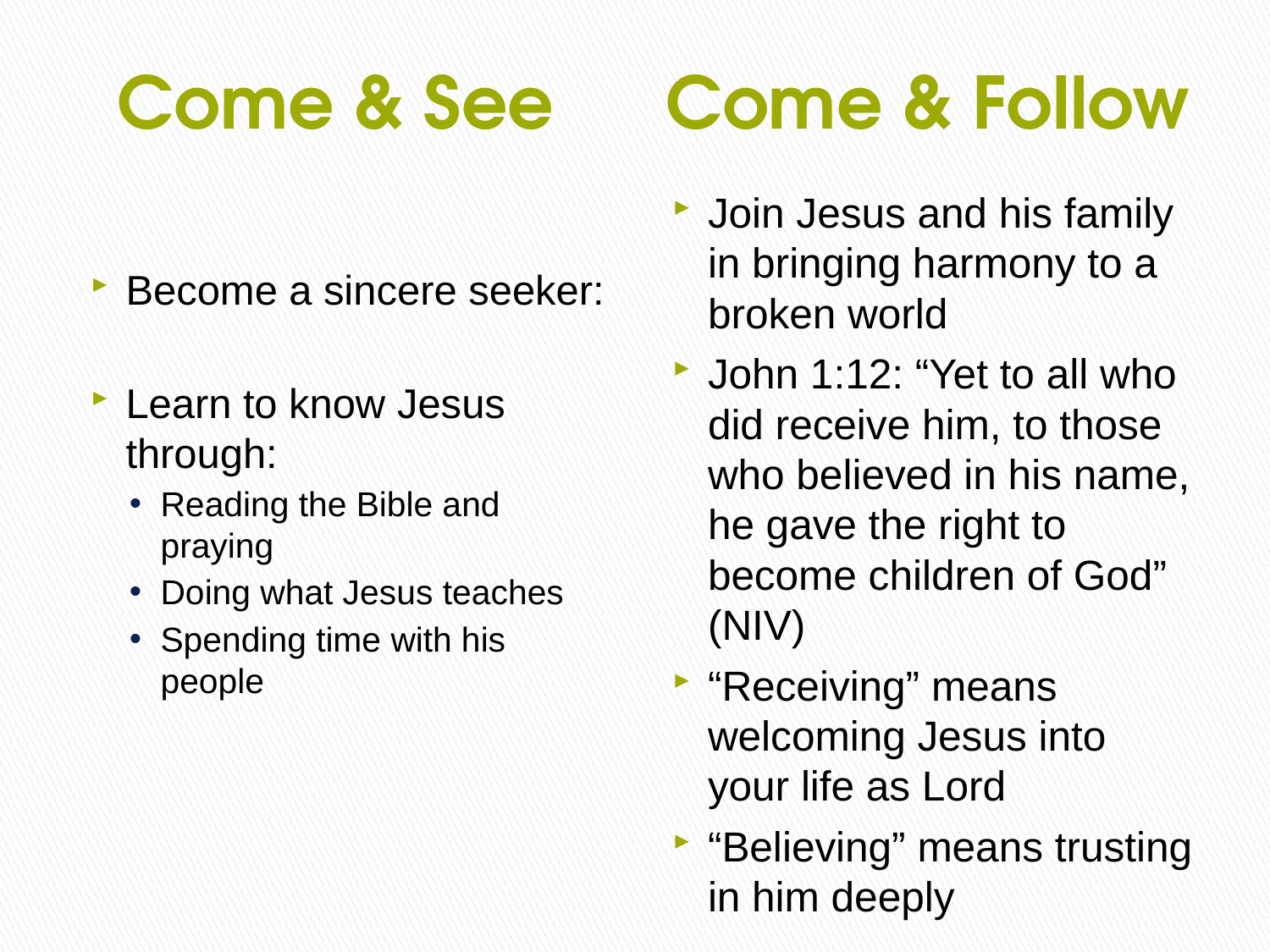

# Come & See	   Come & Follow

Join Jesus and his family in bringing harmony to a broken world
John 1:12: “Yet to all who did receive him, to those who believed in his name, he gave the right to become children of God” (NIV)
“Receiving” means welcoming Jesus into your life as Lord
“Believing” means trusting in him deeply

Become a sincere seeker:

Learn to know Jesus through:
Reading the Bible and praying
Doing what Jesus teaches
Spending time with his people